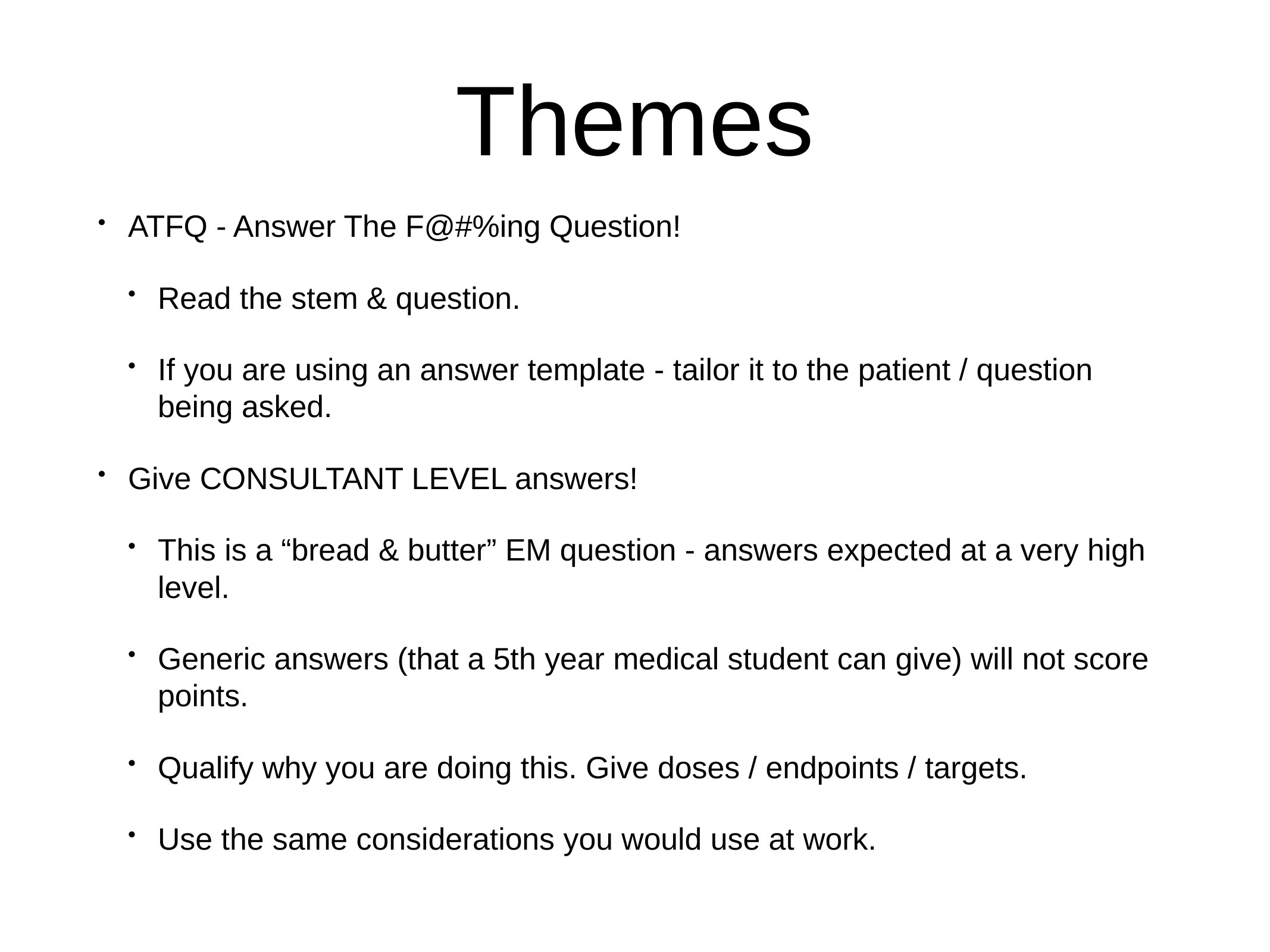

# Themes
ATFQ - Answer The F@#%ing Question!
Read the stem & question.
If you are using an answer template - tailor it to the patient / question being asked.
Give CONSULTANT LEVEL answers!
This is a “bread & butter” EM question - answers expected at a very high level.
Generic answers (that a 5th year medical student can give) will not score points.
Qualify why you are doing this. Give doses / endpoints / targets.
Use the same considerations you would use at work.